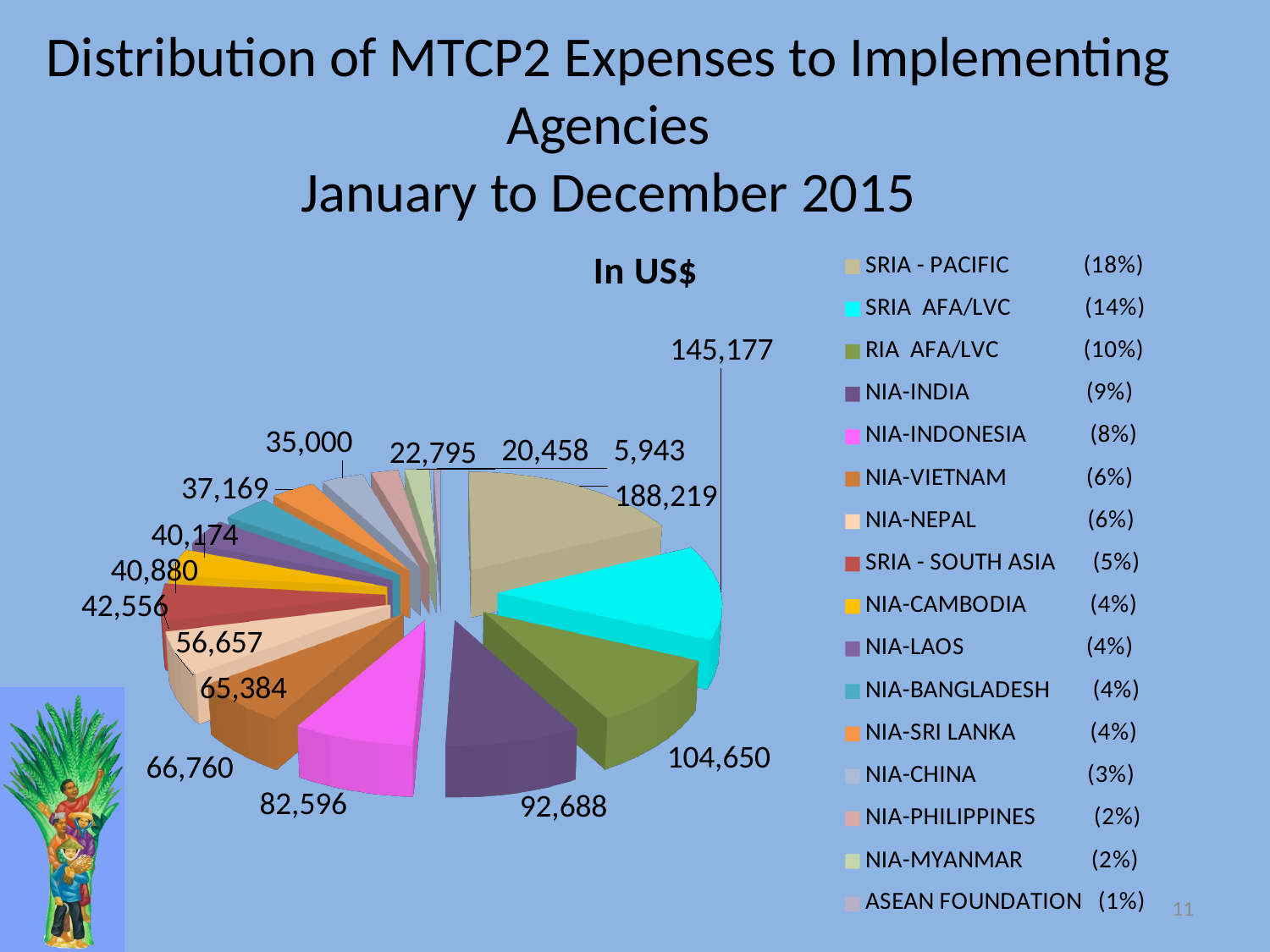

# Distribution of MTCP2 Expenses to Implementing Agencies January to December 2015

[unsupported chart]

11